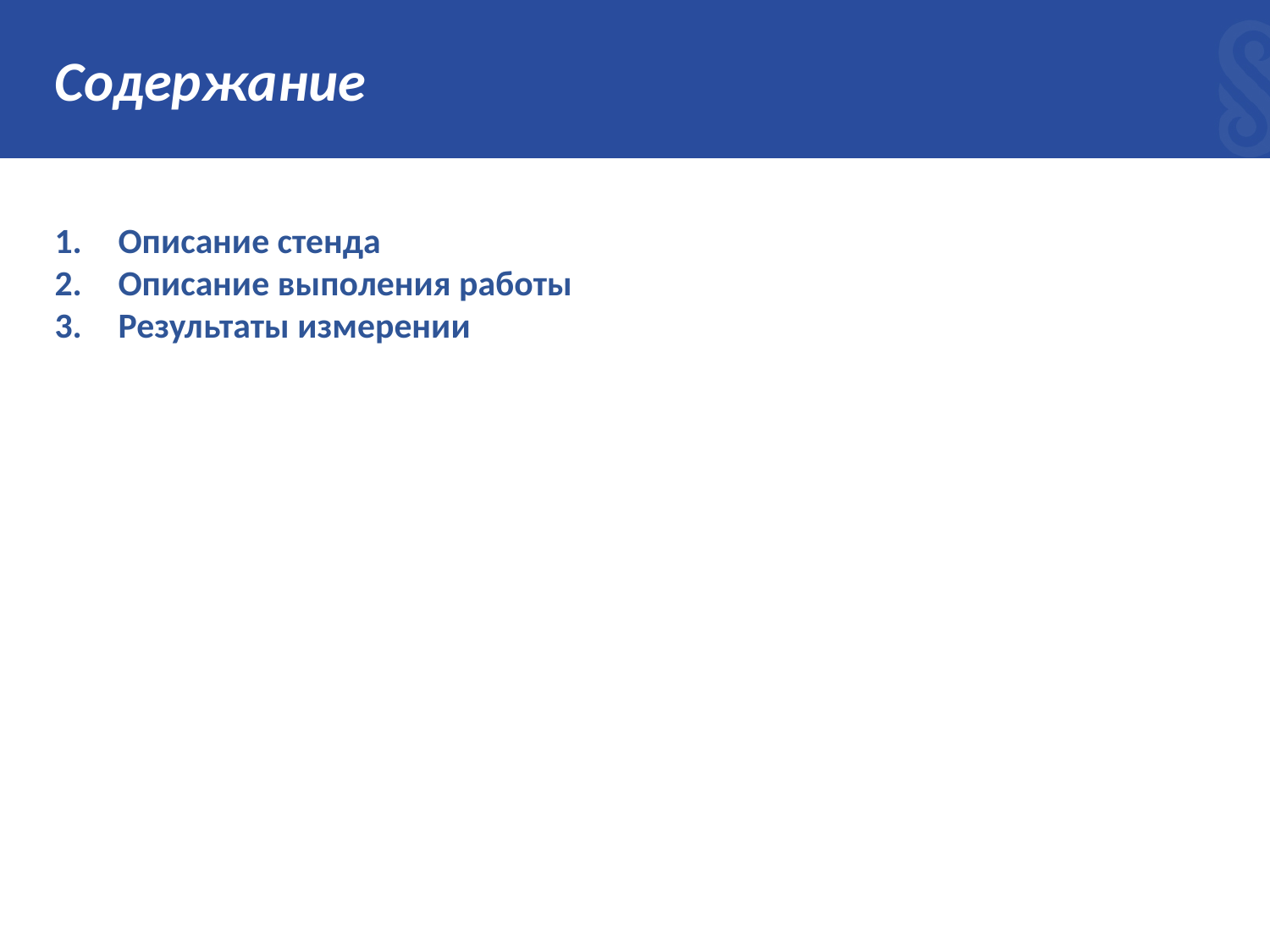

# Содержание
Описание стенда
Описание выполения работы
Результаты измерении